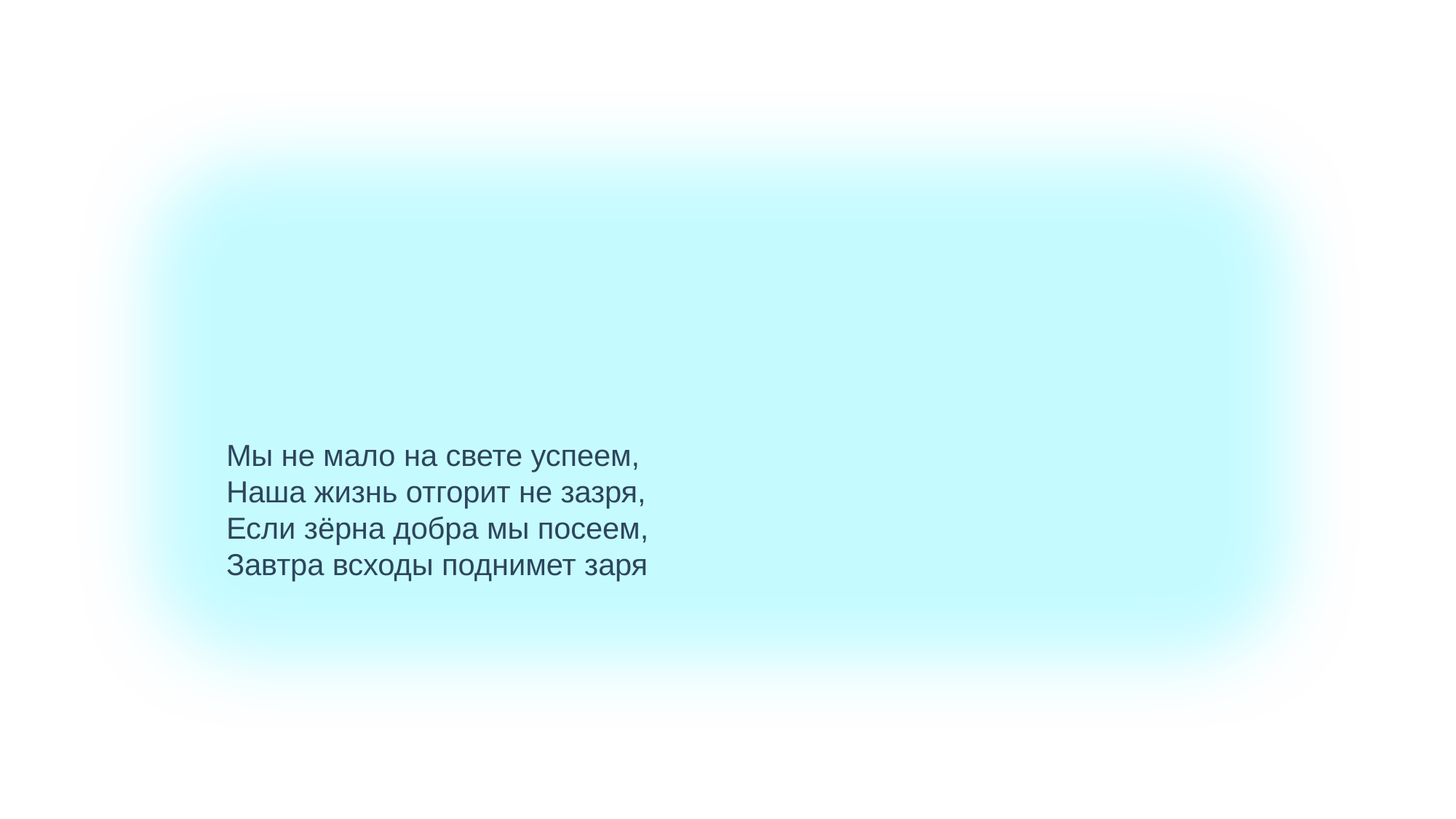

# Мы не мало на свете успеем, Наша жизнь отгорит не зазря, Если зёрна добра мы посеем, Завтра всходы поднимет заря